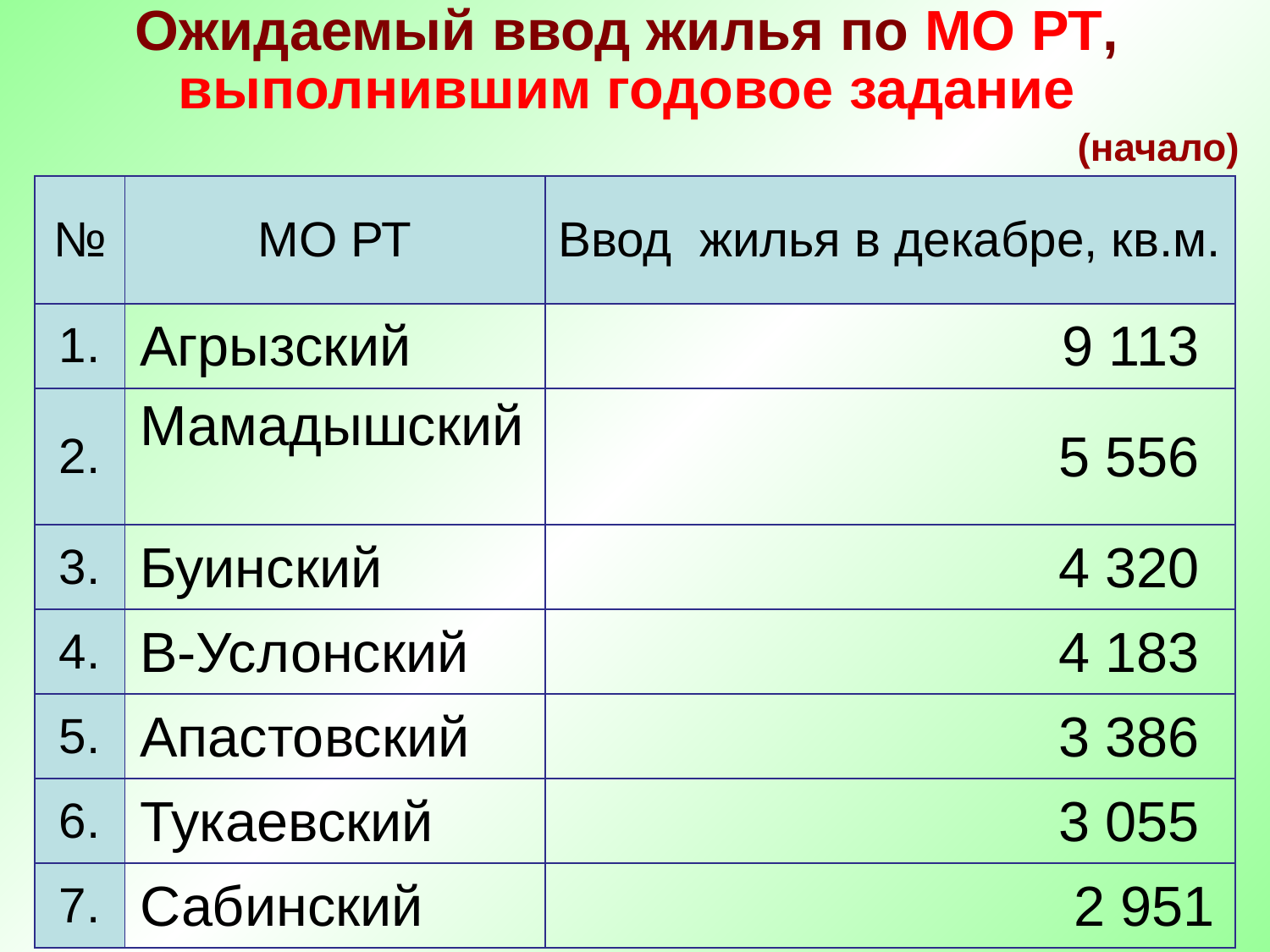

Ожидаемый ввод жилья по МО РТ,
выполнившим годовое задание
(начало)
| № | МО РТ | Ввод жилья в декабре, кв.м. |
| --- | --- | --- |
| 1. | Агрызский | 9 113 |
| 2. | Мамадышский | 5 556 |
| 3. | Буинский | 4 320 |
| 4. | В-Услонский | 4 183 |
| 5. | Апастовский | 3 386 |
| 6. | Тукаевский | 3 055 |
| 7. | Сабинский | 2 951 |